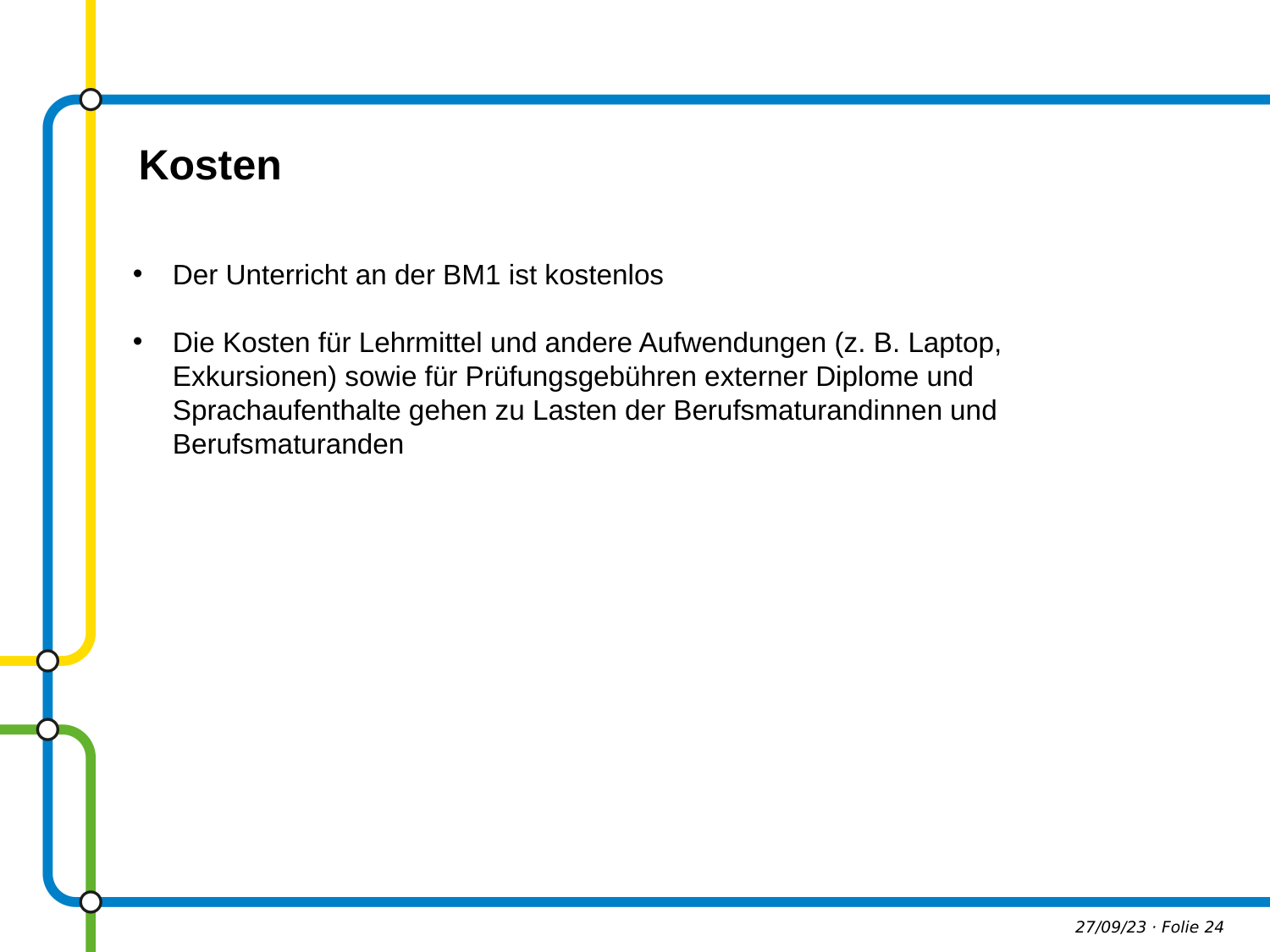

Kosten

Der Unterricht an der BM1 ist kostenlos

Die Kosten für Lehrmittel und andere Aufwendungen (z. B. Laptop, Exkursionen) sowie für Prüfungsgebühren externer Diplome und Sprachaufenthalte gehen zu Lasten der Berufsmaturandinnen und Berufsmaturanden